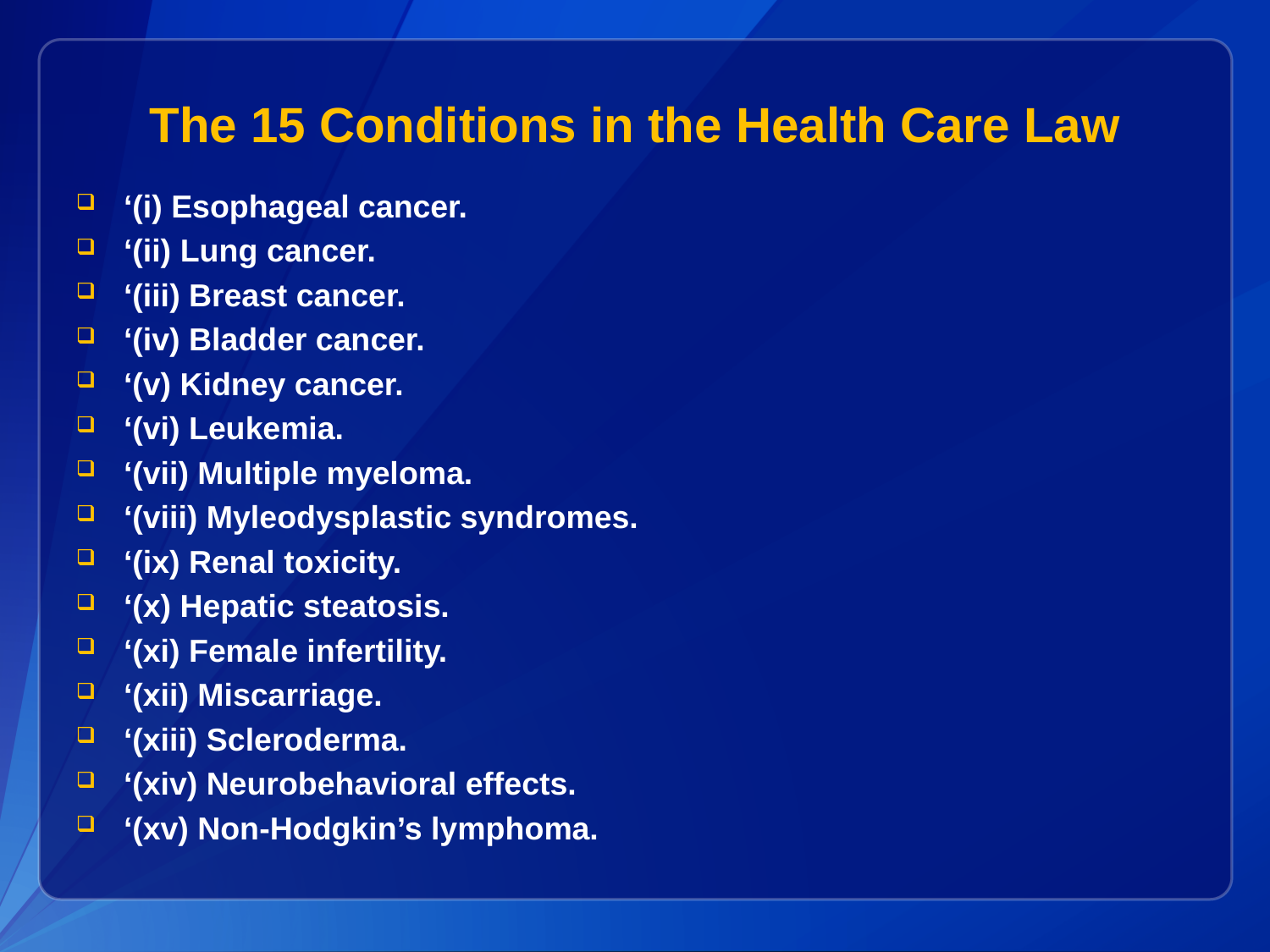

# The 15 Conditions in the Health Care Law
‘(i) Esophageal cancer.
‘(ii) Lung cancer.
‘(iii) Breast cancer.
‘(iv) Bladder cancer.
‘(v) Kidney cancer.
‘(vi) Leukemia.
‘(vii) Multiple myeloma.
‘(viii) Myleodysplastic syndromes.
‘(ix) Renal toxicity.
‘(x) Hepatic steatosis.
‘(xi) Female infertility.
‘(xii) Miscarriage.
‘(xiii) Scleroderma.
‘(xiv) Neurobehavioral effects.
‘(xv) Non-Hodgkin’s lymphoma.